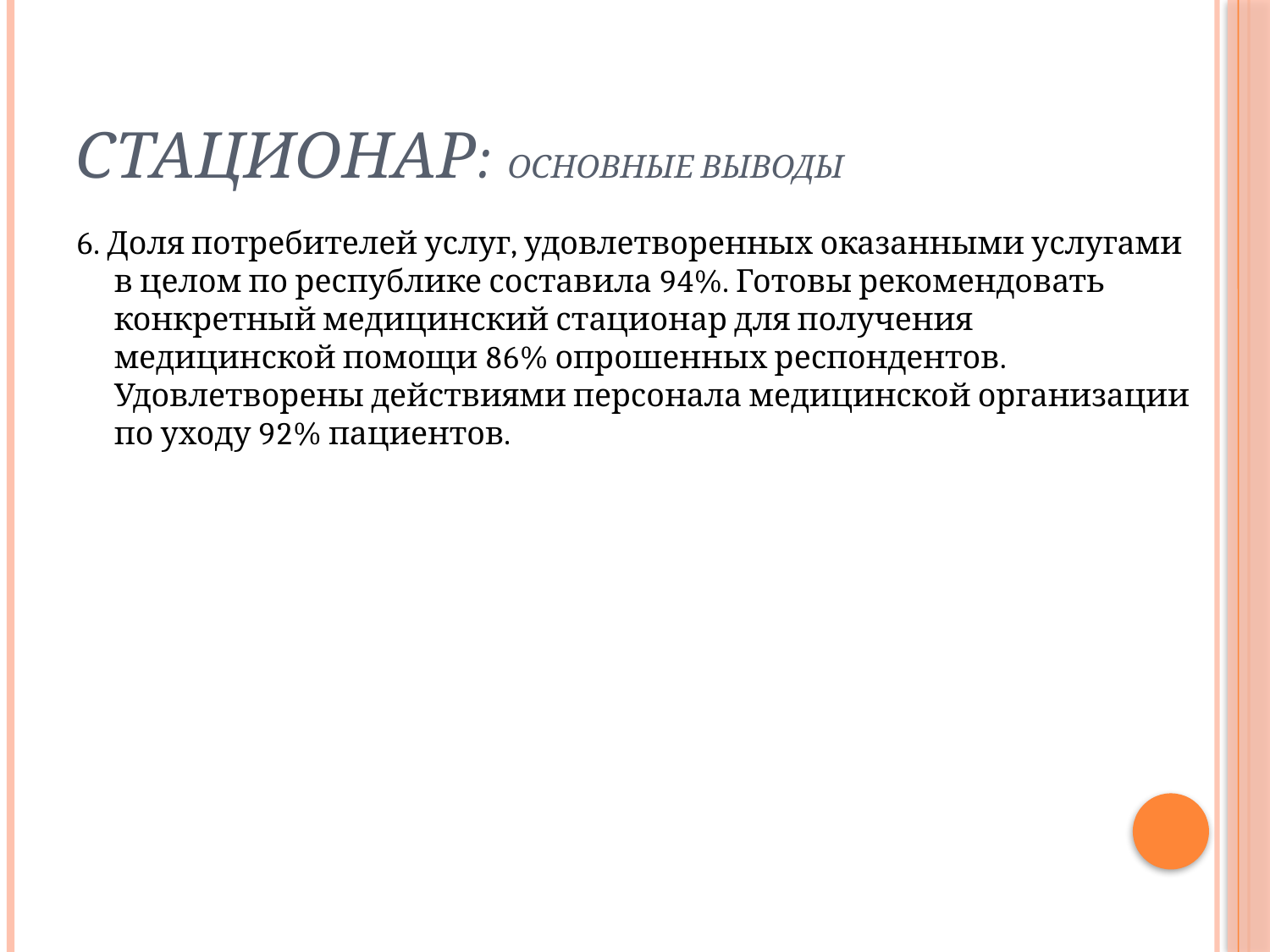

# Стационар: основные выводы
6. Доля потребителей услуг, удовлетворенных оказанными услугами в целом по республике составила 94%. Готовы рекомендовать конкретный медицинский стационар для получения медицинской помощи 86% опрошенных респондентов. Удовлетворены действиями персонала медицинской организации по уходу 92% пациентов.